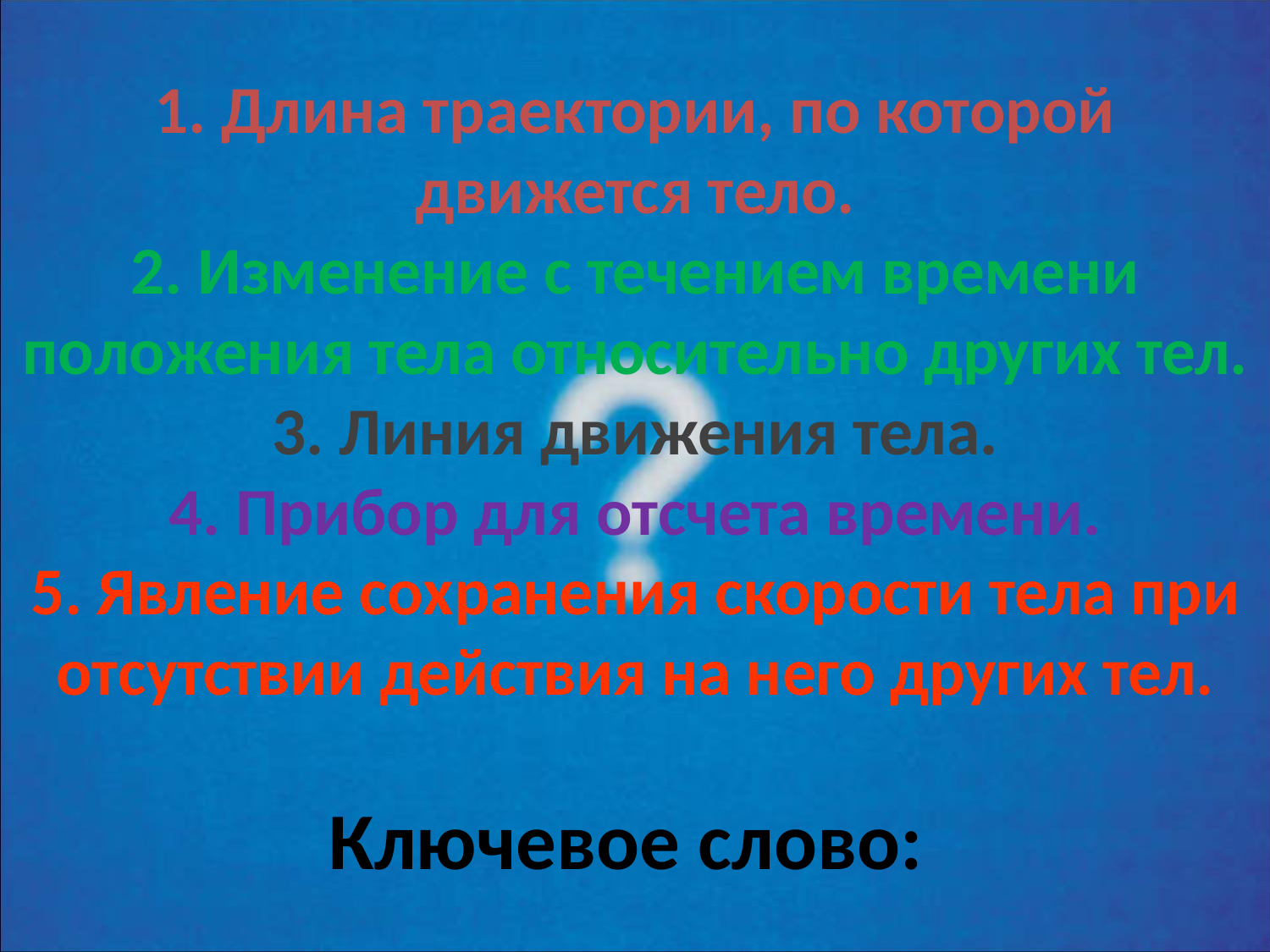

# 1. Длина траектории, по которой движется тело. 2. Изменение с течением времени положения тела относительно других тел. 3. Линия движения тела. 4. Прибор для отсчета времени. 5. Явление сохранения скорости тела при отсутствии действия на него других тел. Ключевое слово: